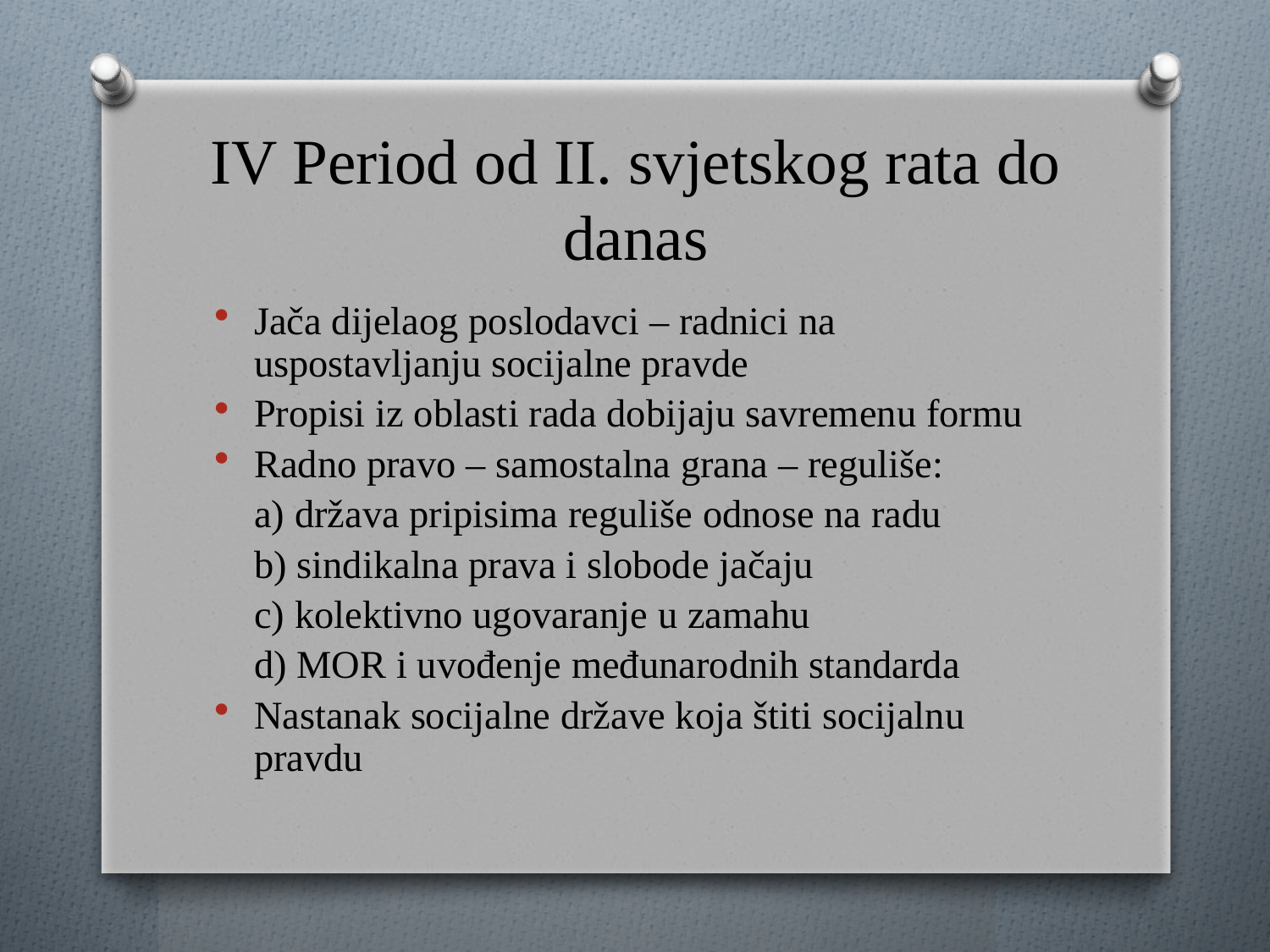

# IV Period od II. svjetskog rata do danas
Jača dijelaog poslodavci – radnici na uspostavljanju socijalne pravde
Propisi iz oblasti rada dobijaju savremenu formu
Radno pravo – samostalna grana – reguliše:
	a) država pripisima reguliše odnose na radu
	b) sindikalna prava i slobode jačaju
	c) kolektivno ugovaranje u zamahu
	d) MOR i uvođenje međunarodnih standarda
Nastanak socijalne države koja štiti socijalnu pravdu